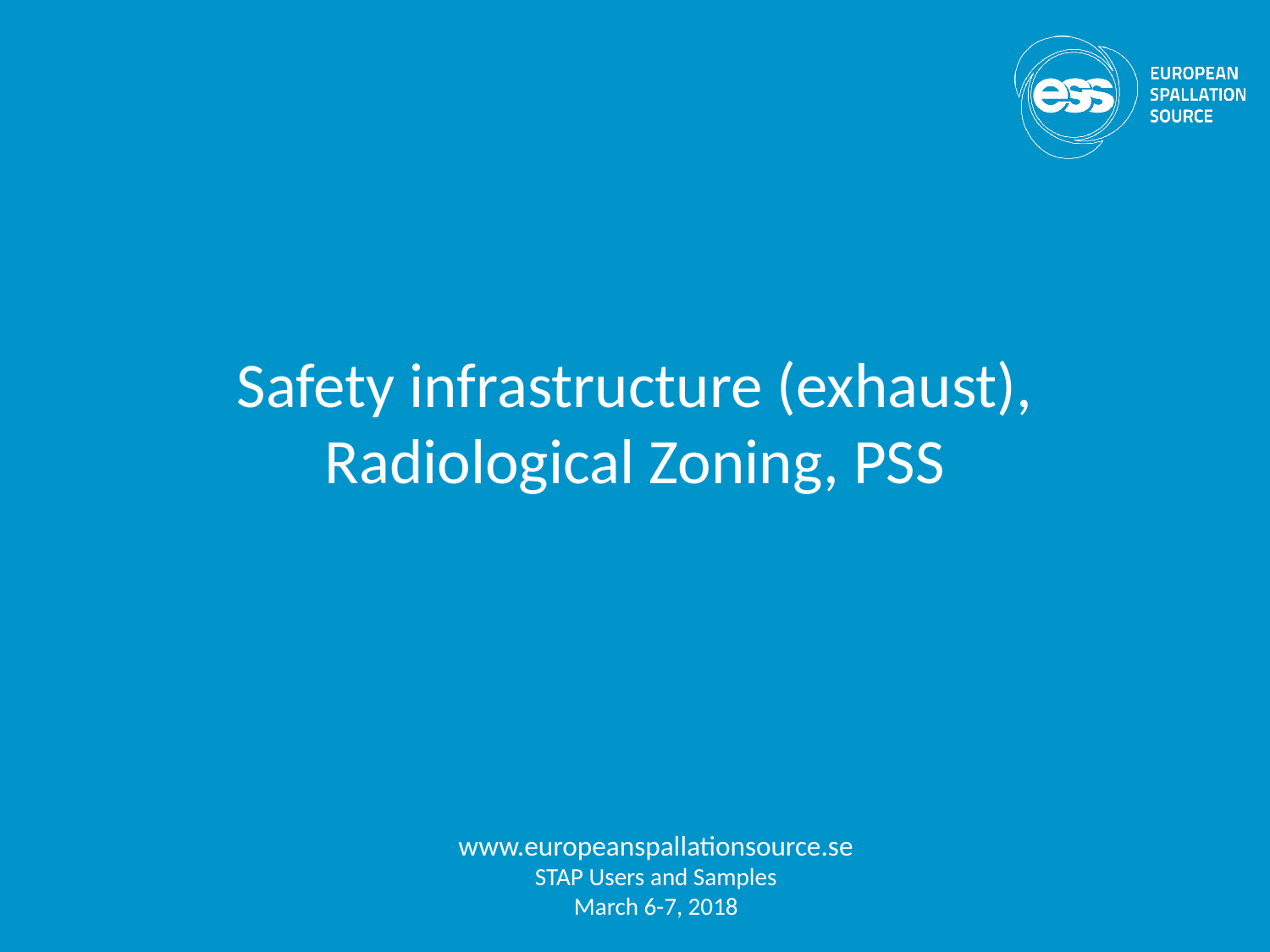

# Safety infrastructure (exhaust), Radiological Zoning, PSS
www.europeanspallationsource.se
STAP Users and Samples
March 6-7, 2018